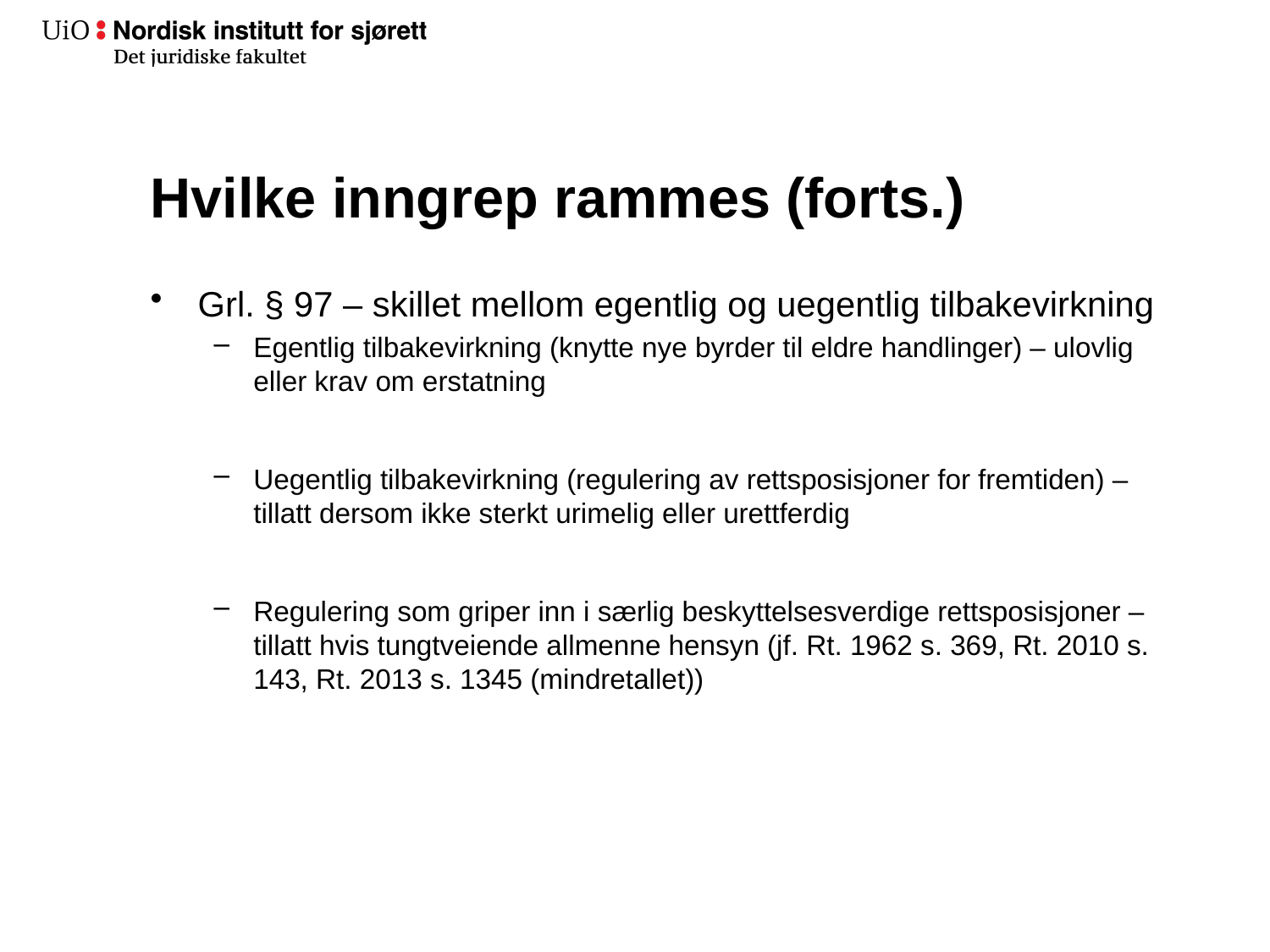

# Hvilke inngrep rammes (forts.)
Grl. § 97 – skillet mellom egentlig og uegentlig tilbakevirkning
Egentlig tilbakevirkning (knytte nye byrder til eldre handlinger) – ulovlig eller krav om erstatning

Uegentlig tilbakevirkning (regulering av rettsposisjoner for fremtiden) – tillatt dersom ikke sterkt urimelig eller urettferdig

Regulering som griper inn i særlig beskyttelsesverdige rettsposisjoner – tillatt hvis tungtveiende allmenne hensyn (jf. Rt. 1962 s. 369, Rt. 2010 s. 143, Rt. 2013 s. 1345 (mindretallet))